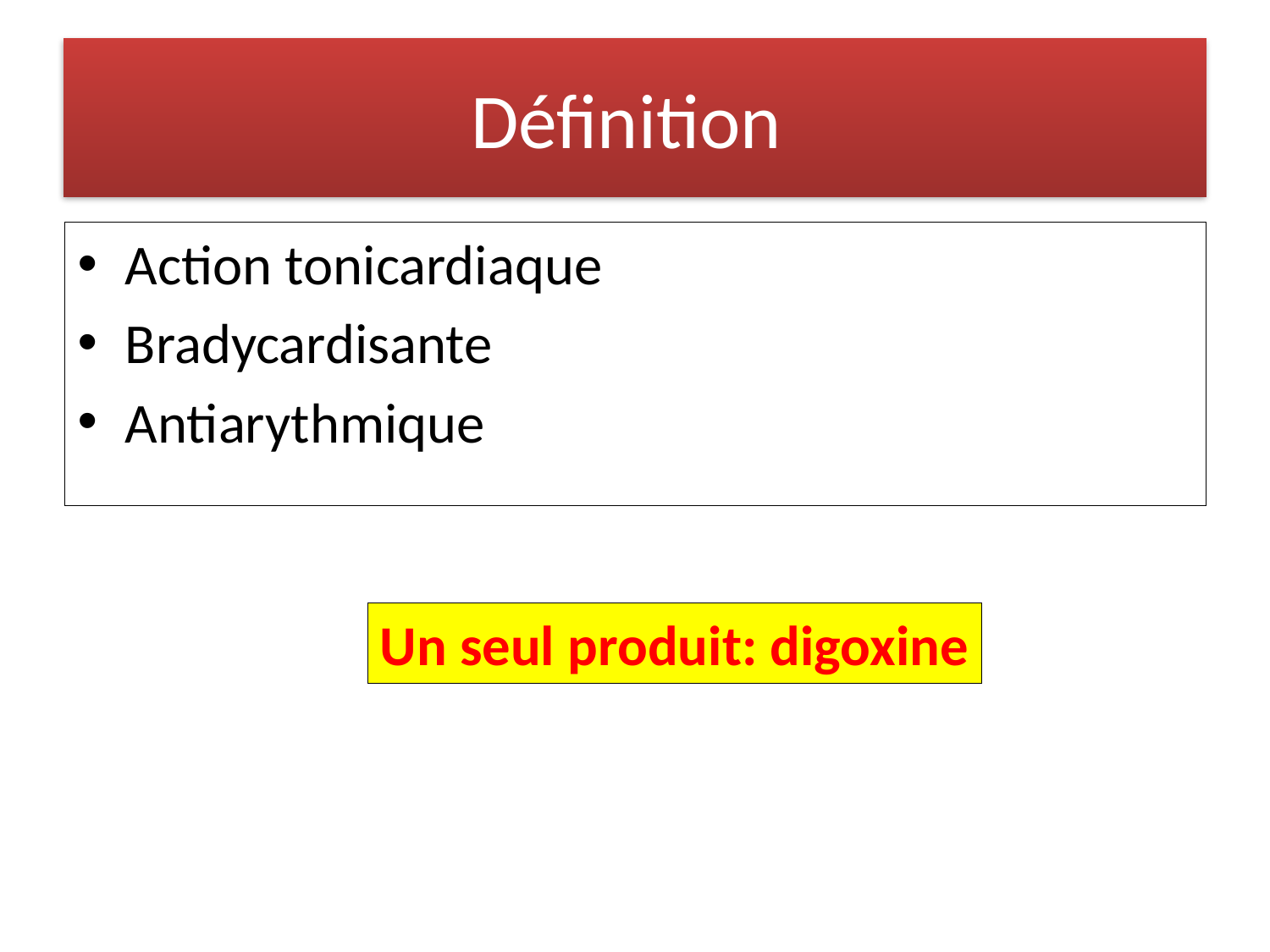

# Définition
Action tonicardiaque
Bradycardisante
Antiarythmique
Un seul produit: digoxine